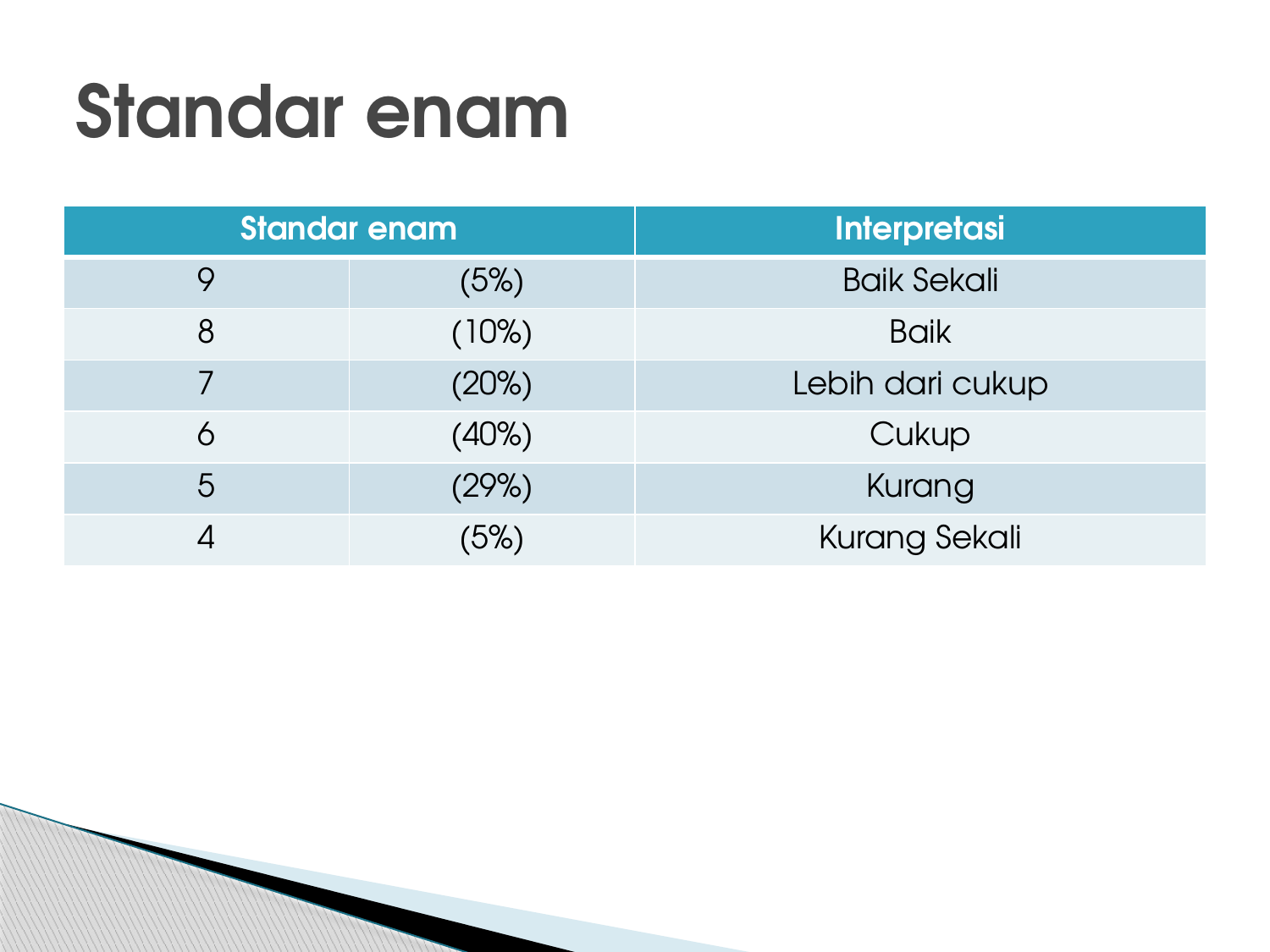

# Standar enam
| Standar enam |  | Interpretasi |
| --- | --- | --- |
| 9 | (5%) | Baik Sekali |
| 8 | (10%) | Baik |
| 7 | (20%) | Lebih dari cukup |
| 6 | (40%) | Cukup |
| 5 | (29%) | Kurang |
| 4 | (5%) | Kurang Sekali |